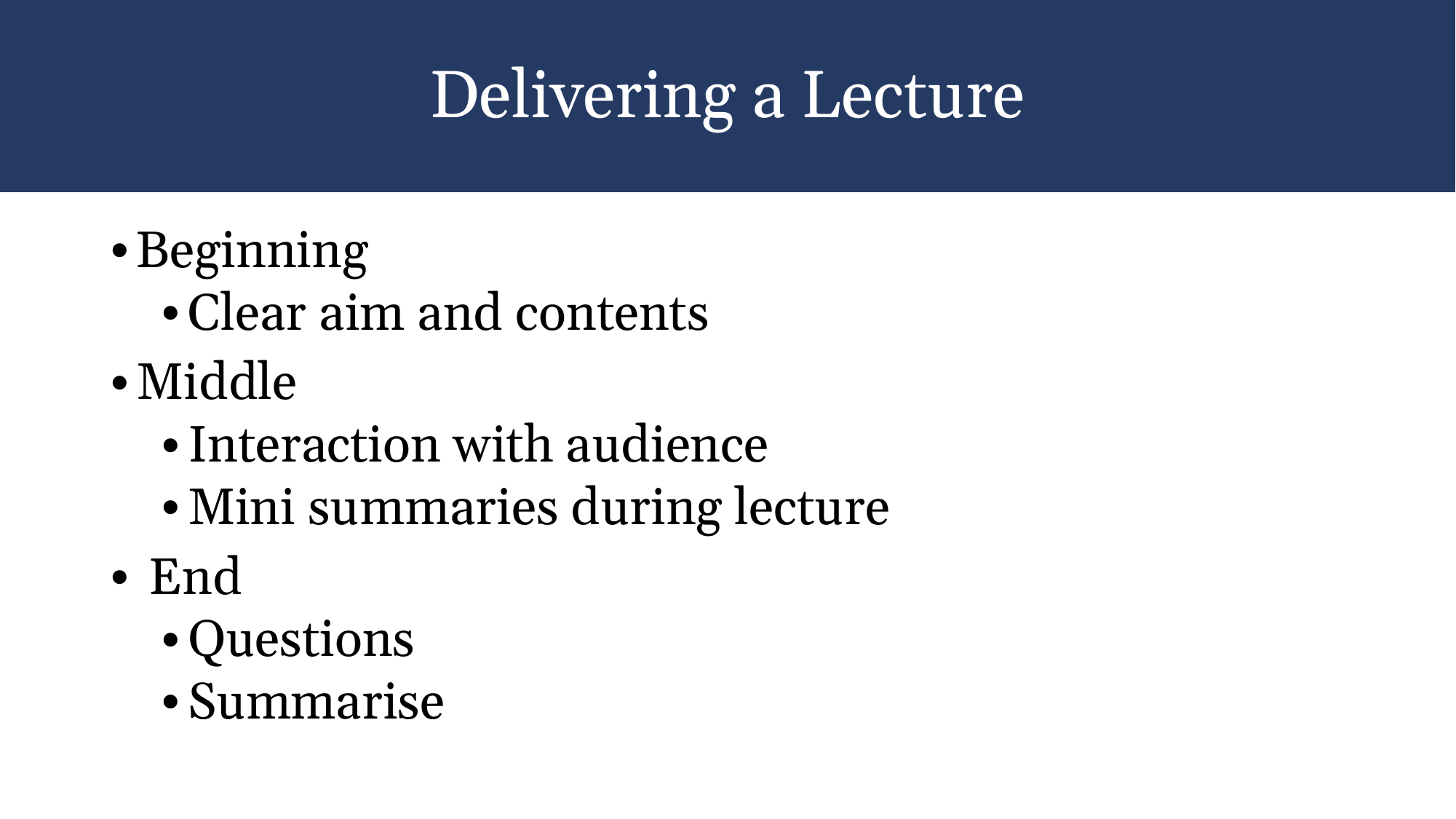

# Delivering a Lecture
Beginning
Clear aim and contents
Middle
Interaction with audience
Mini summaries during lecture
 End
Questions
Summarise